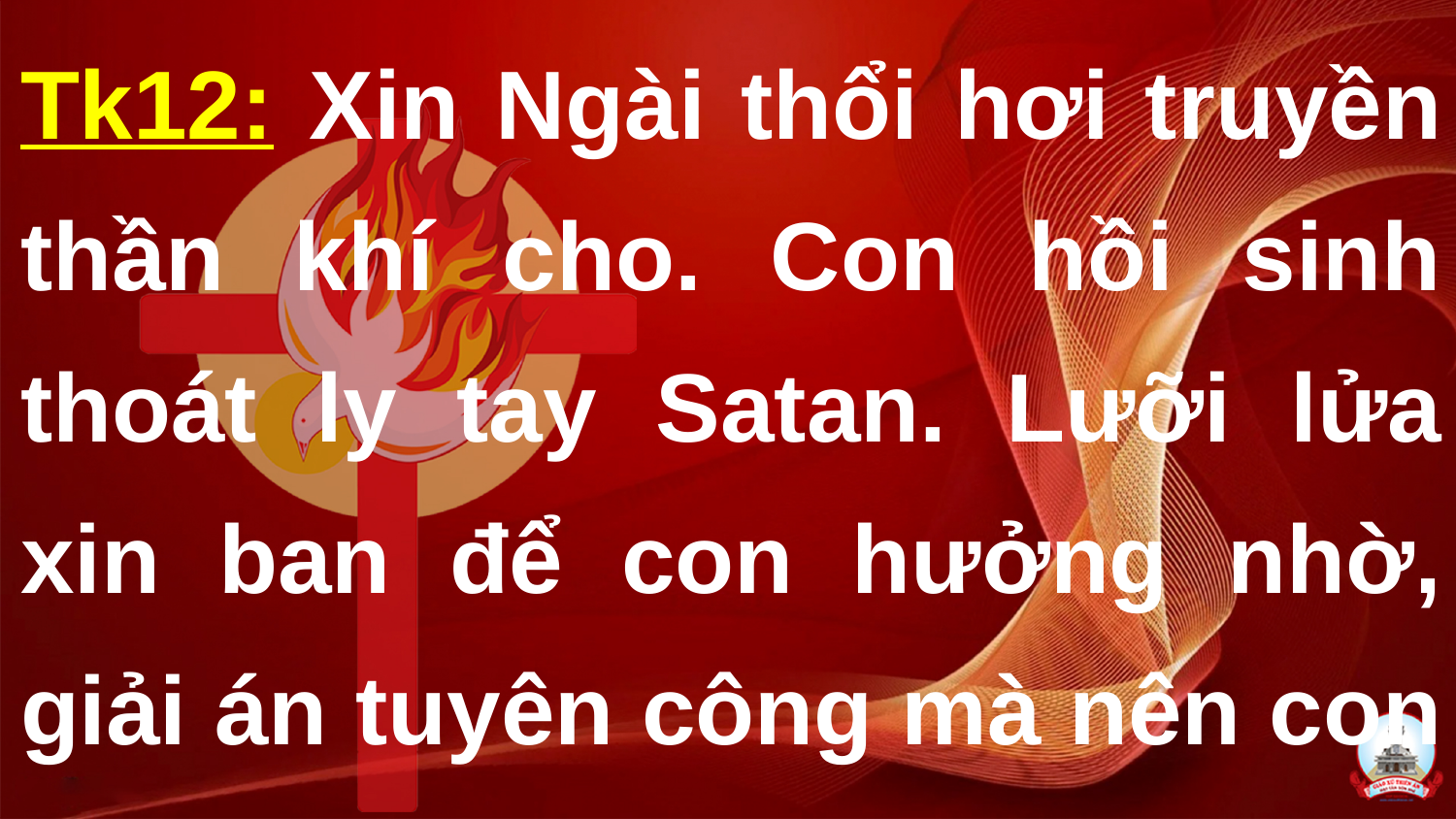

Tk12: Xin Ngài thổi hơi truyền thần khí cho. Con hồi sinh thoát ly tay Satan. Lưỡi lửa xin ban để con hưởng nhờ, giải án tuyên công mà nên con Cha từ nhân.